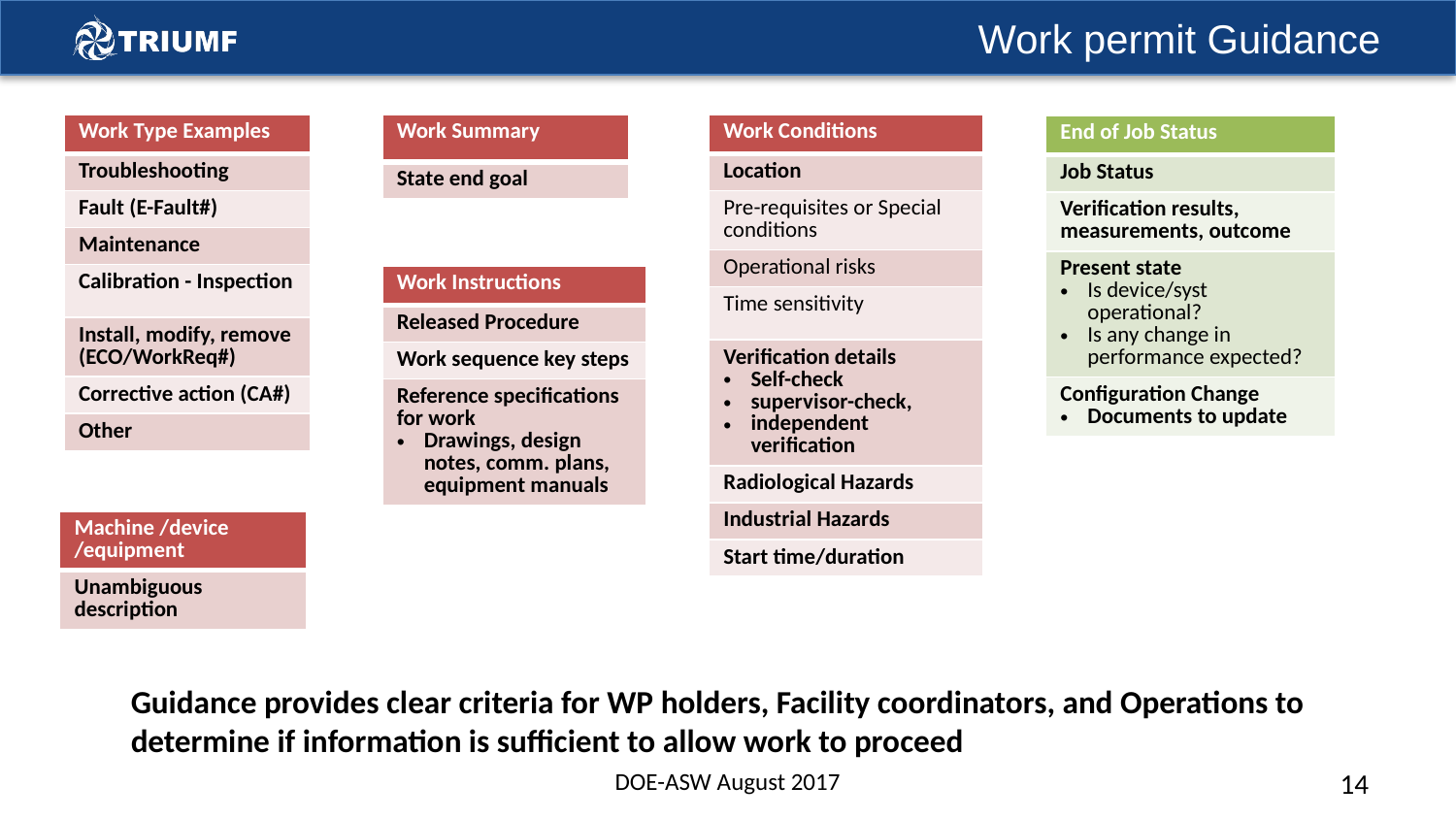

# Work permit Guidance
| Work Type Examples |
| --- |
| Troubleshooting |
| Fault (E-Fault#) |
| Maintenance |
| Calibration - Inspection |
| Install, modify, remove (ECO/WorkReq#) |
| Corrective action (CA#) |
| Other |
| Work Summary |
| --- |
| State end goal |
| Work Conditions |
| --- |
| Location |
| Pre-requisites or Special conditions |
| Operational risks |
| Time sensitivity |
| Verification details Self-check supervisor-check, independent verification |
| Radiological Hazards |
| Industrial Hazards |
| Start time/duration |
| End of Job Status |
| --- |
| Job Status |
| Verification results, measurements, outcome |
| Present state Is device/syst operational? Is any change in performance expected? |
| Configuration Change Documents to update |
| Work Instructions |
| --- |
| Released Procedure |
| Work sequence key steps |
| Reference specifications for work Drawings, design notes, comm. plans, equipment manuals |
| Machine /device /equipment |
| --- |
| Unambiguous description |
Guidance provides clear criteria for WP holders, Facility coordinators, and Operations to
determine if information is sufficient to allow work to proceed
DOE-ASW August 2017
14